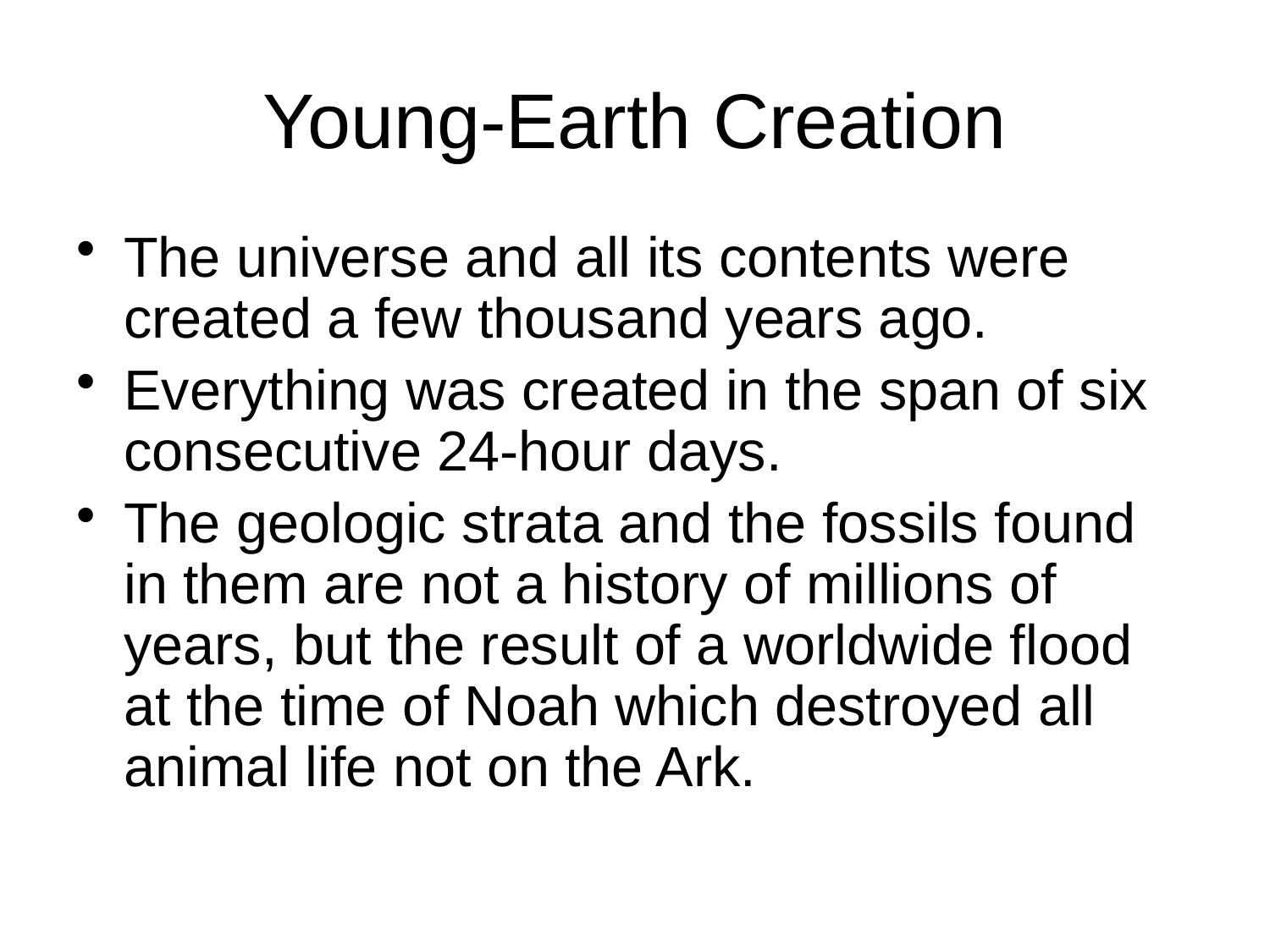

# Young-Earth Creation
The universe and all its contents were created a few thousand years ago.
Everything was created in the span of six consecutive 24-hour days.
The geologic strata and the fossils found in them are not a history of millions of years, but the result of a worldwide flood at the time of Noah which destroyed all animal life not on the Ark.